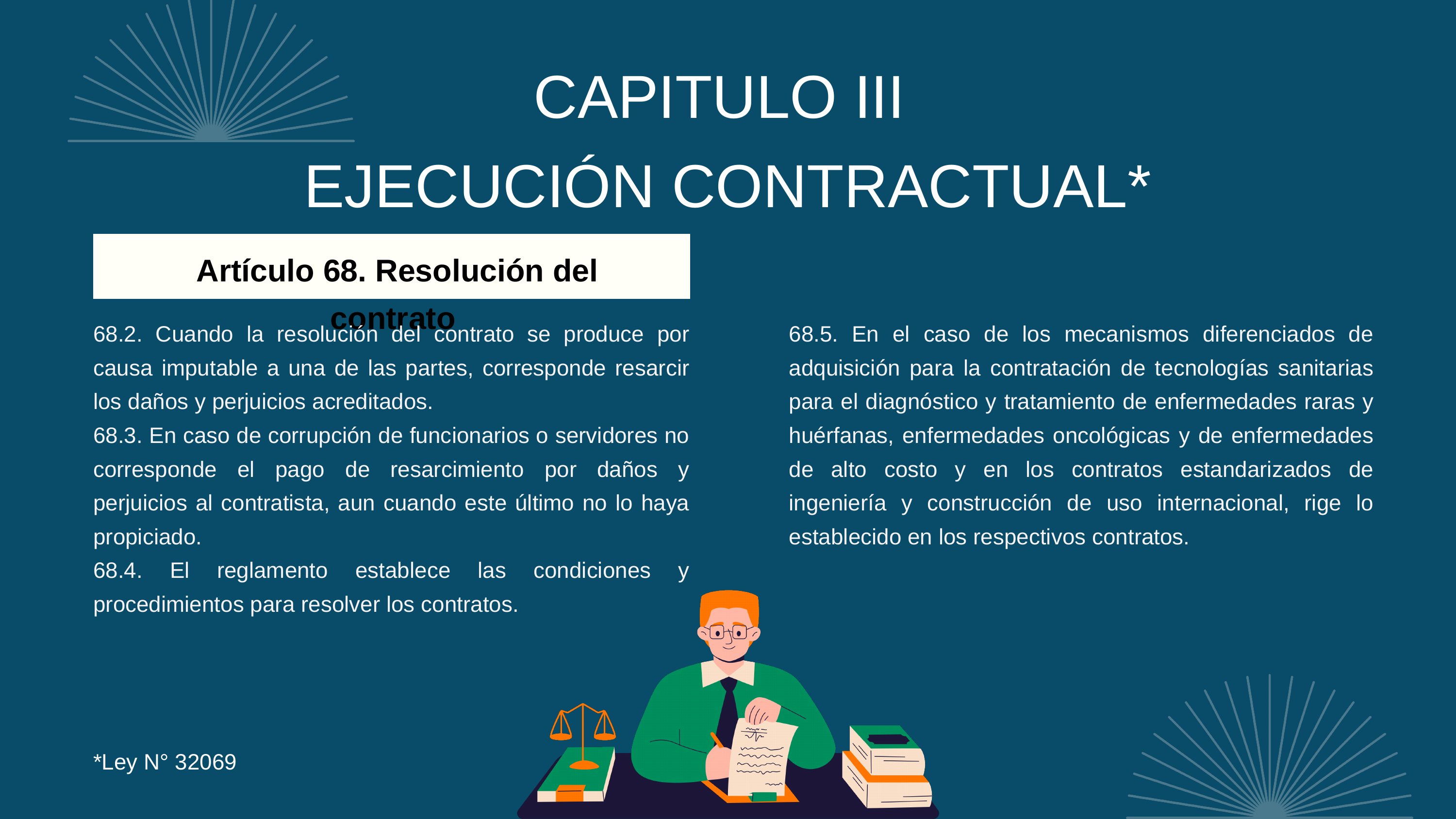

CAPITULO III
EJECUCIÓN CONTRACTUAL*

Artículo 68. Resolución del contrato
68.2. Cuando la resolución del contrato se produce por causa imputable a una de las partes, corresponde resarcir los daños y perjuicios acreditados.
68.3. En caso de corrupción de funcionarios o servidores no corresponde el pago de resarcimiento por daños y perjuicios al contratista, aun cuando este último no lo haya propiciado.
68.4. El reglamento establece las condiciones y procedimientos para resolver los contratos.
68.5. En el caso de los mecanismos diferenciados de adquisición para la contratación de tecnologías sanitarias para el diagnóstico y tratamiento de enfermedades raras y huérfanas, enfermedades oncológicas y de enfermedades de alto costo y en los contratos estandarizados de ingeniería y construcción de uso internacional, rige lo establecido en los respectivos contratos.

*Ley N° 32069